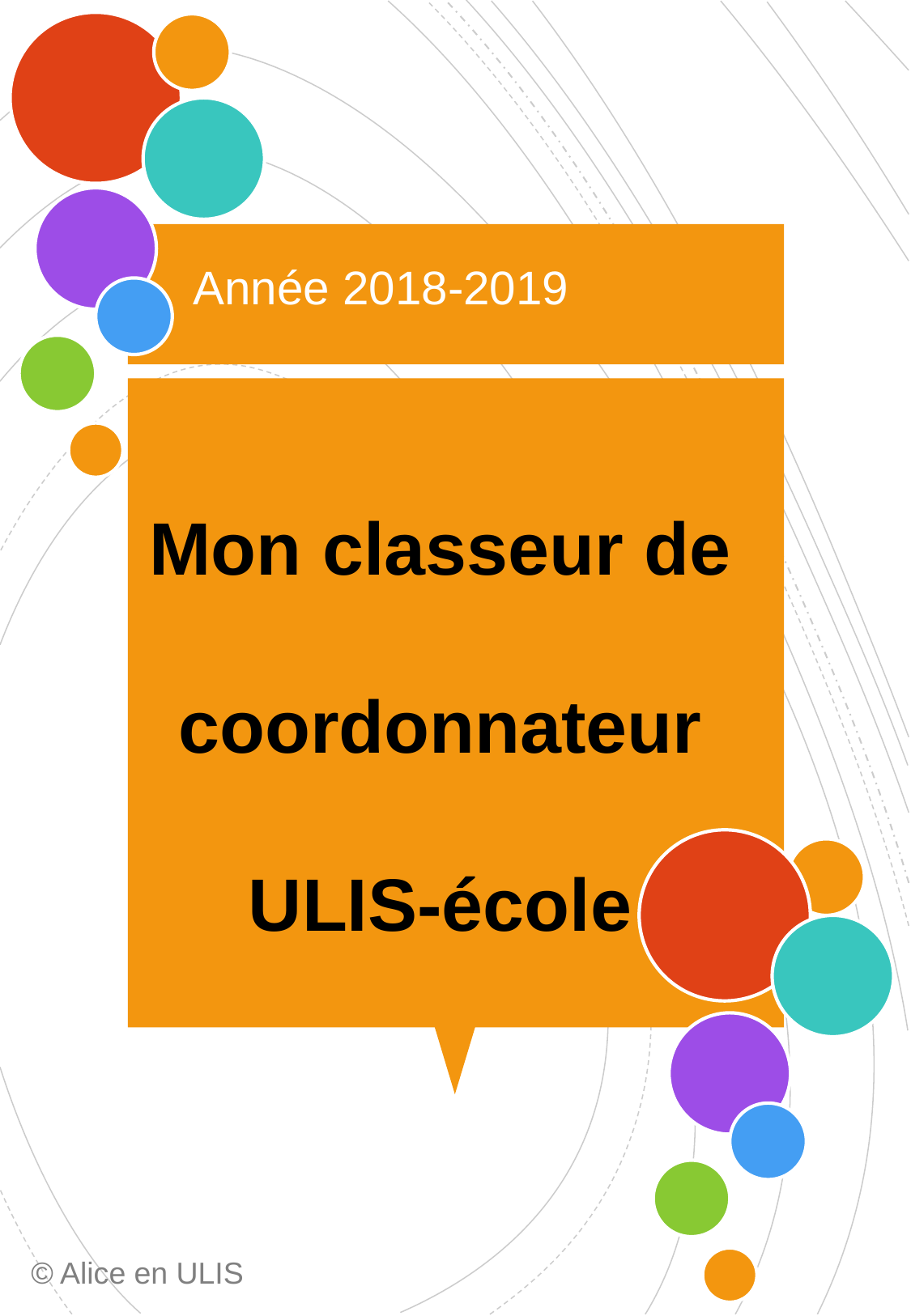

Année 2018-2019

Mon classeur de coordonnateur ULIS-école

© Alice en ULIS